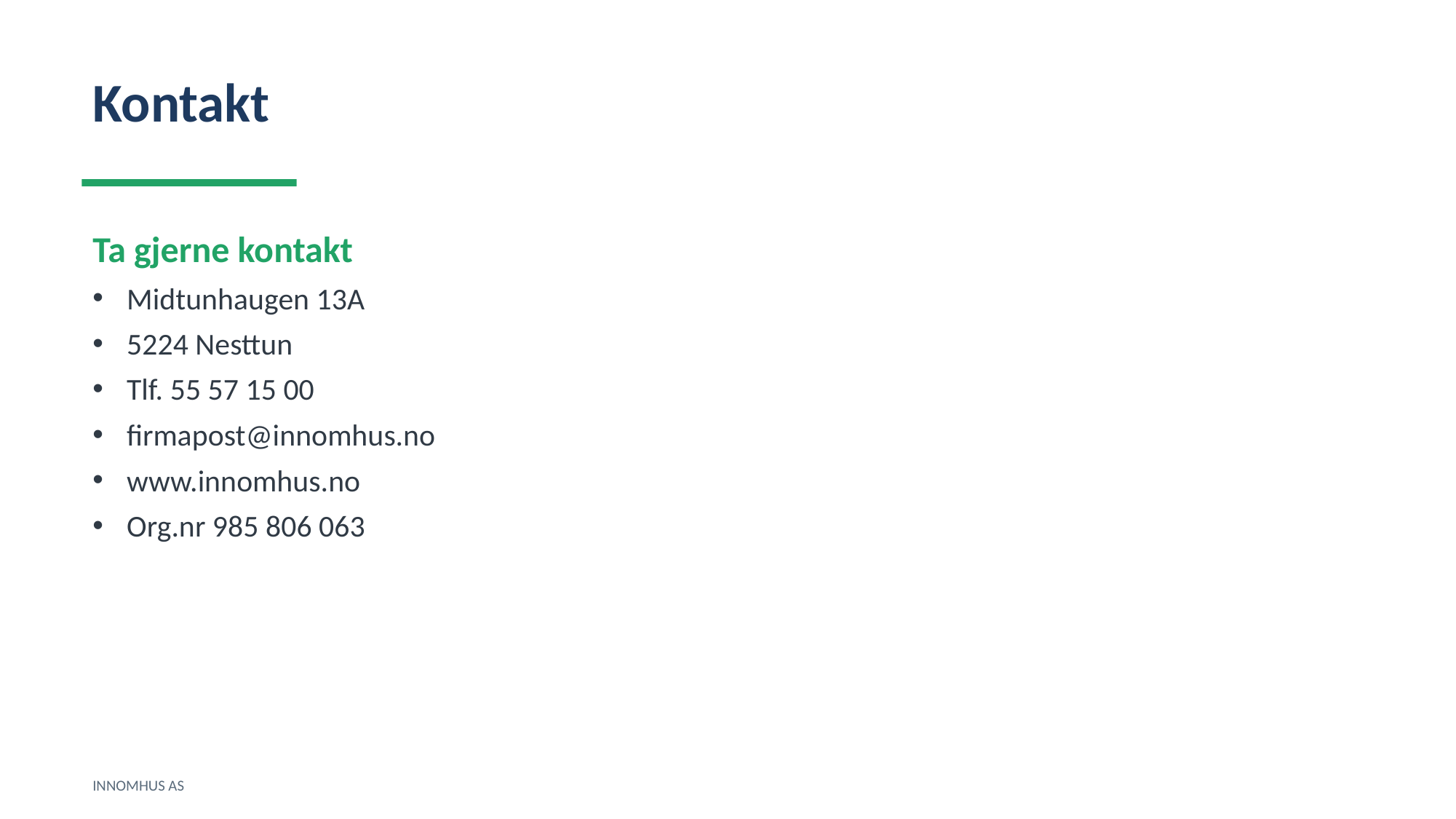

Kontakt

Ta gjerne kontakt
Midtunhaugen 13A
5224 Nesttun
Tlf. 55 57 15 00
firmapost@innomhus.no
www.innomhus.no
Org.nr 985 806 063
INNOMHUS AS